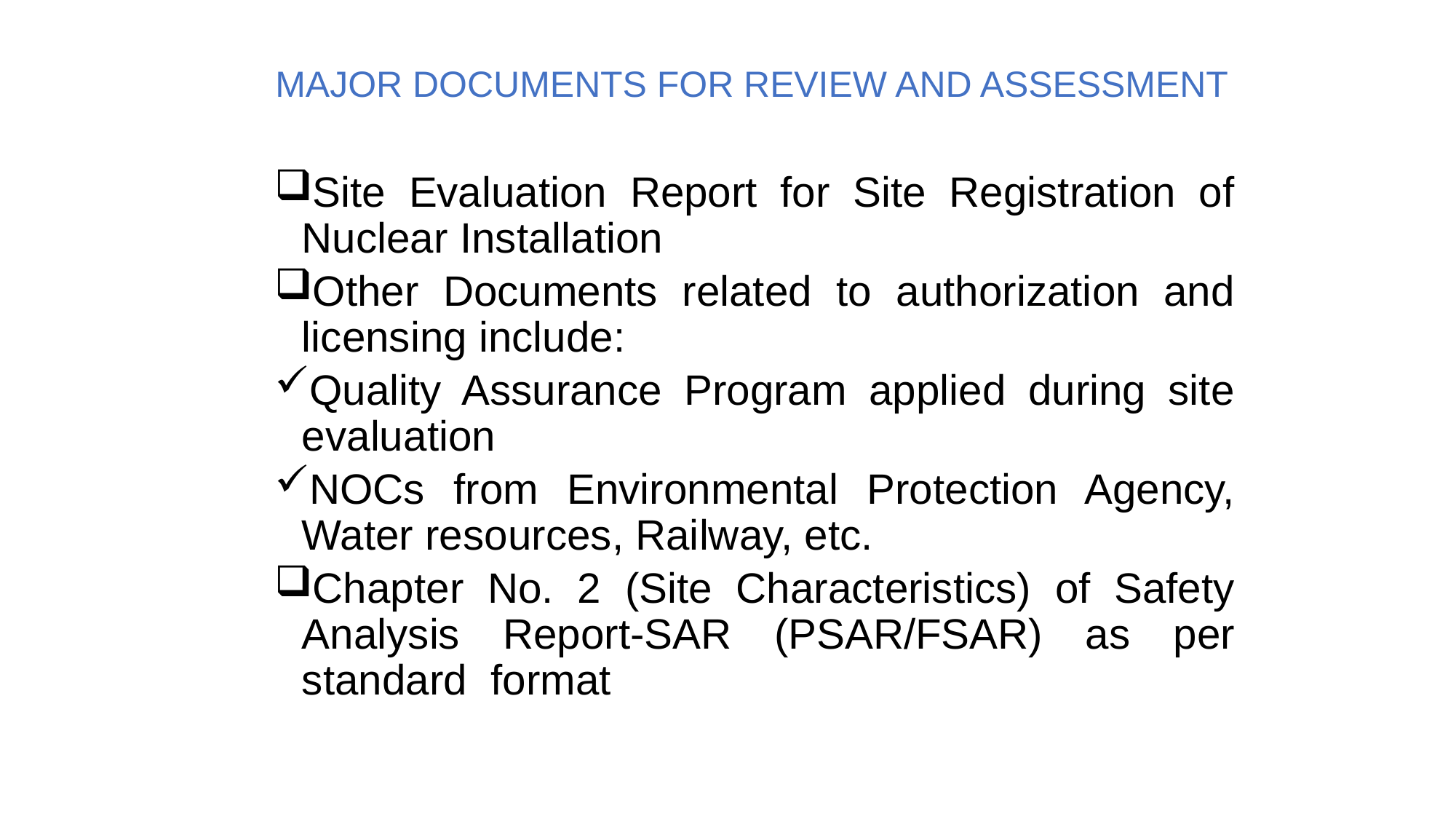

# MAJOR DOCUMENTS FOR REVIEW AND ASSESSMENT
Site Evaluation Report for Site Registration of Nuclear Installation
Other Documents related to authorization and licensing include:
Quality Assurance Program applied during site evaluation
NOCs from Environmental Protection Agency, Water resources, Railway, etc.
Chapter No. 2 (Site Characteristics) of Safety Analysis Report-SAR (PSAR/FSAR) as per standard  format